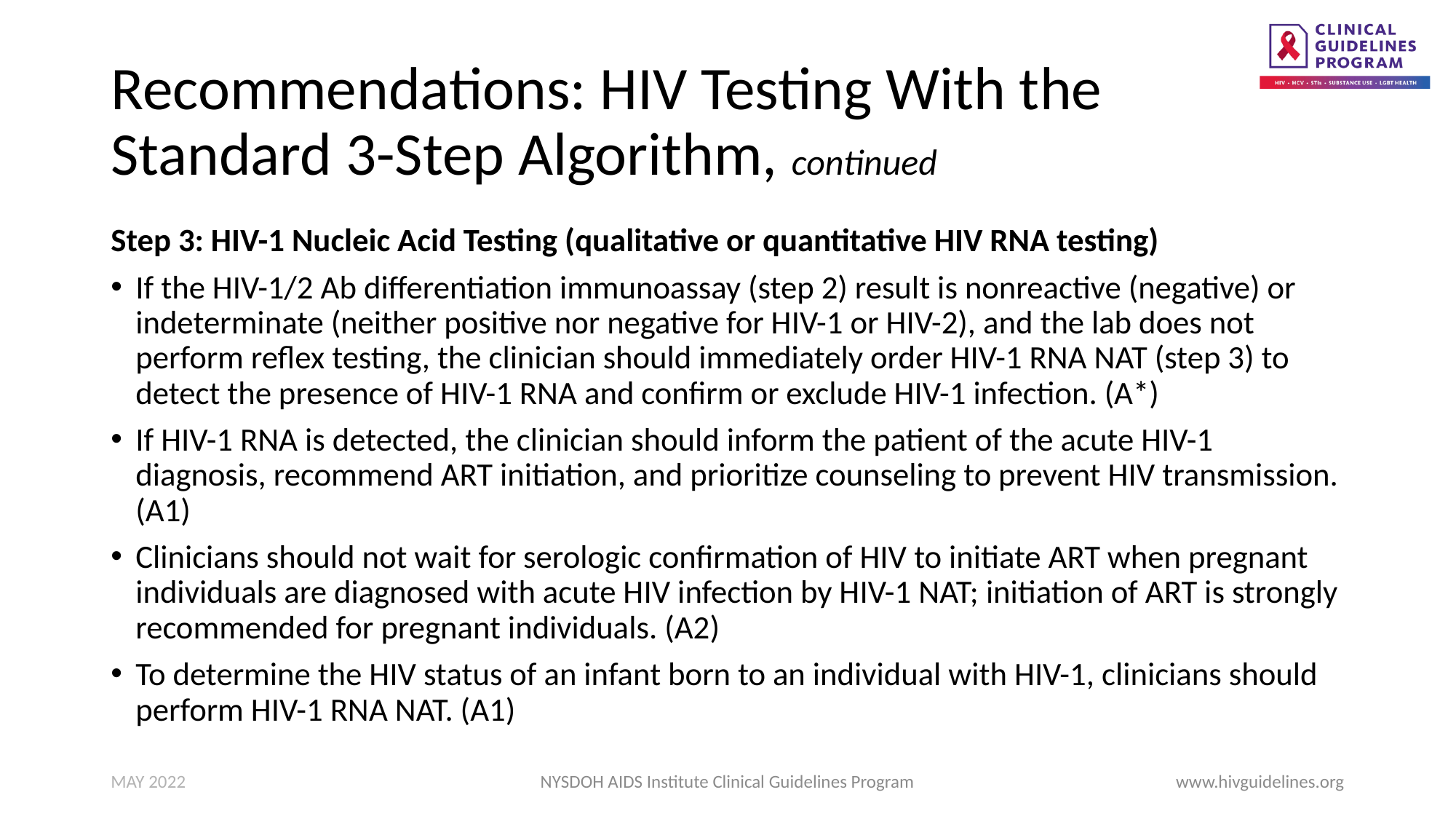

# Recommendations: HIV Testing With the Standard 3-Step Algorithm, continued
Step 3: HIV-1 Nucleic Acid Testing (qualitative or quantitative HIV RNA testing)
If the HIV-1/2 Ab differentiation immunoassay (step 2) result is nonreactive (negative) or indeterminate (neither positive nor negative for HIV-1 or HIV-2), and the lab does not perform reflex testing, the clinician should immediately order HIV-1 RNA NAT (step 3) to detect the presence of HIV-1 RNA and confirm or exclude HIV-1 infection. (A*)
If HIV-1 RNA is detected, the clinician should inform the patient of the acute HIV-1 diagnosis, recommend ART initiation, and prioritize counseling to prevent HIV transmission. (A1)
Clinicians should not wait for serologic confirmation of HIV to initiate ART when pregnant individuals are diagnosed with acute HIV infection by HIV-1 NAT; initiation of ART is strongly recommended for pregnant individuals. (A2)
To determine the HIV status of an infant born to an individual with HIV-1, clinicians should perform HIV-1 RNA NAT. (A1)
MAY 2022
NYSDOH AIDS Institute Clinical Guidelines Program
www.hivguidelines.org